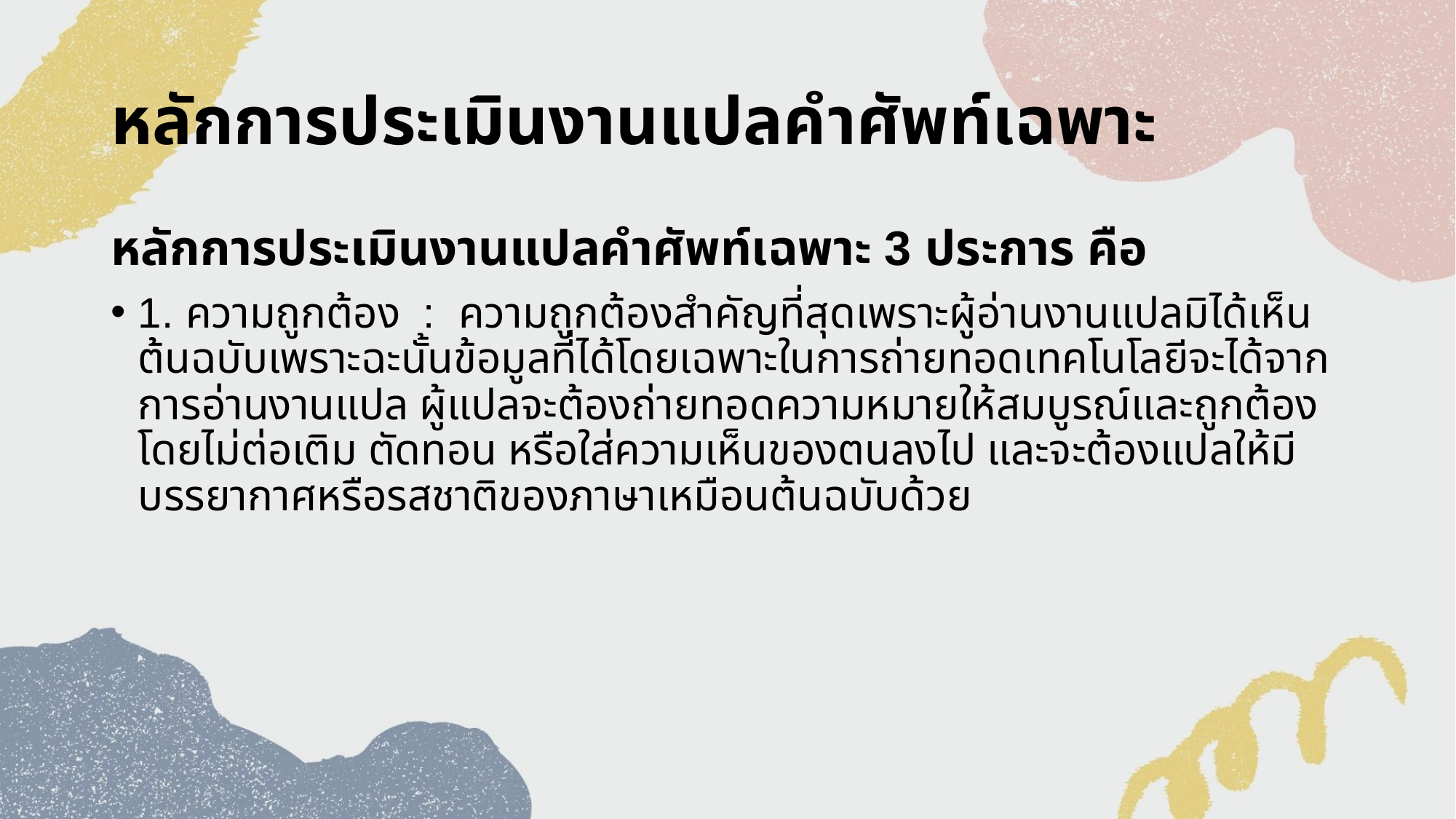

# หลักการประเมินงานแปลคำศัพท์เฉพาะ
หลักการประเมินงานแปลคำศัพท์เฉพาะ 3 ประการ คือ
1. ความถูกต้อง  :  ความถูกต้องสำคัญที่สุดเพราะผู้อ่านงานแปลมิได้เห็นต้นฉบับเพราะฉะนั้นข้อมูลที่ได้โดยเฉพาะในการถ่ายทอดเทคโนโลยีจะได้จากการอ่านงานแปล ผู้แปลจะต้องถ่ายทอดความหมายให้สมบูรณ์และถูกต้องโดยไม่ต่อเติม ตัดทอน หรือใส่ความเห็นของตนลงไป และจะต้องแปลให้มีบรรยากาศหรือรสชาติของภาษาเหมือนต้นฉบับด้วย